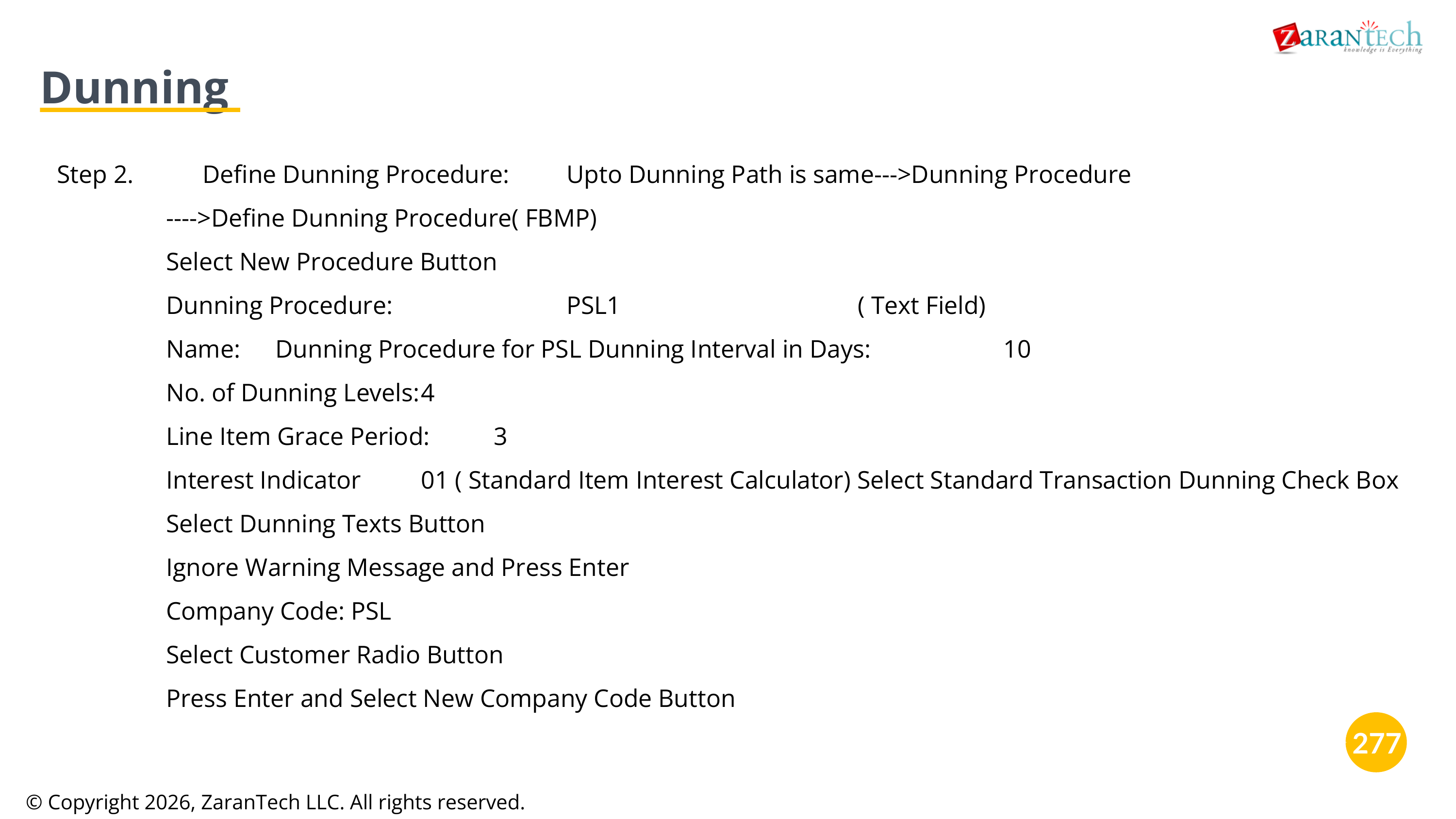

Dunning

Step 2.	Define Dunning Procedure:	Upto Dunning Path is same--->Dunning Procedure
---->Define Dunning Procedure( FBMP)
Select New Procedure Button
Dunning Procedure:			PSL1				( Text Field)
Name:	Dunning Procedure for PSL Dunning Interval in Days:		10
No. of Dunning Levels:	4
Line Item Grace Period:	3
Interest Indicator	01 ( Standard Item Interest Calculator) Select Standard Transaction Dunning Check Box
Select Dunning Texts Button
Ignore Warning Message and Press Enter
Company Code: PSL
Select Customer Radio Button
Press Enter and Select New Company Code Button
277
277
© Copyright 2026, ZaranTech LLC. All rights reserved.